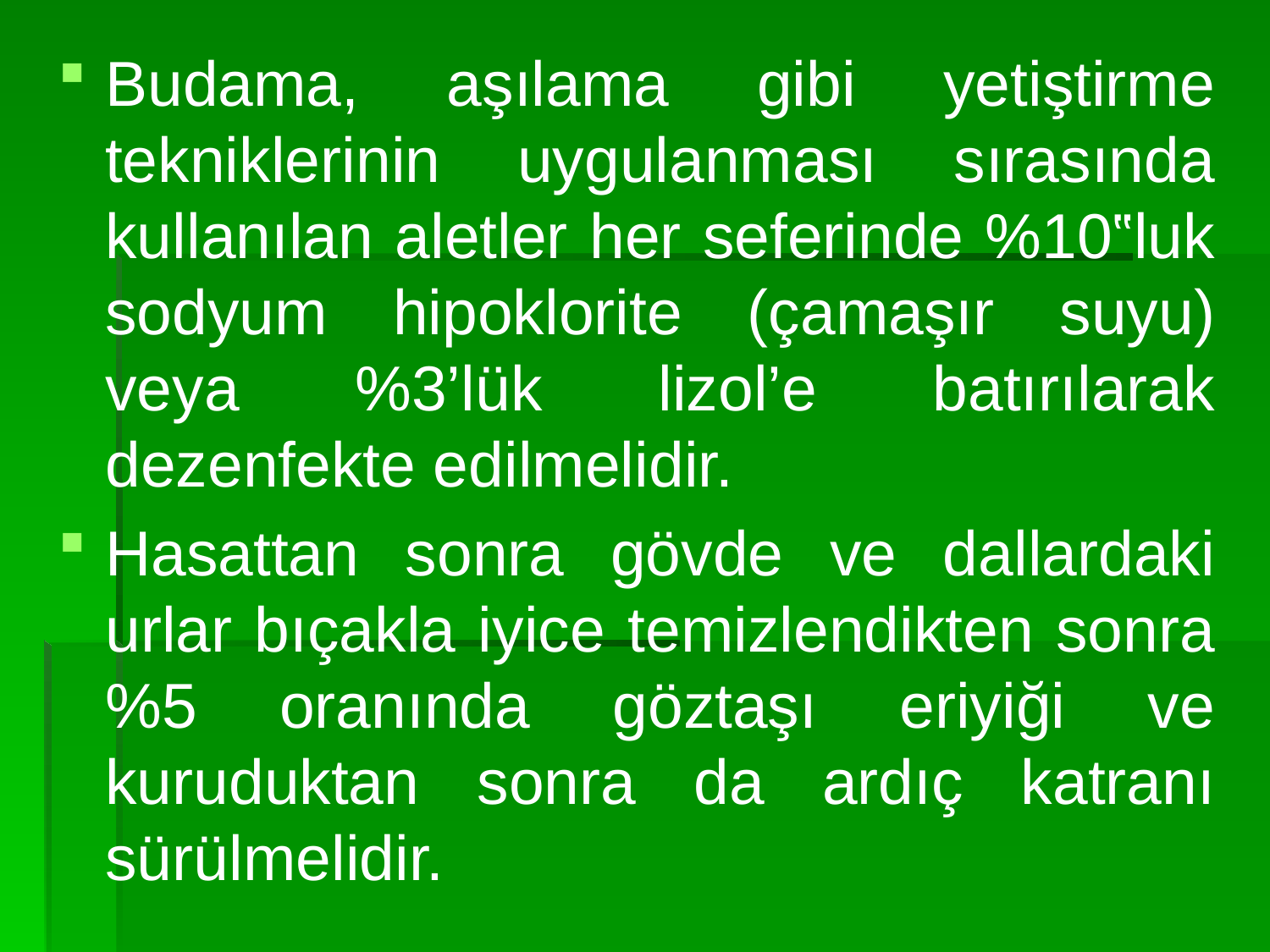

Budama, aşılama gibi yetiştirme tekniklerinin uygulanması sırasında kullanılan aletler her seferinde %10‟luk sodyum hipoklorite (çamaşır suyu) veya %3’lük lizol’e batırılarak dezenfekte edilmelidir.
Hasattan sonra gövde ve dallardaki urlar bıçakla iyice temizlendikten sonra %5 oranında göztaşı eriyiği ve kuruduktan sonra da ardıç katranı sürülmelidir.